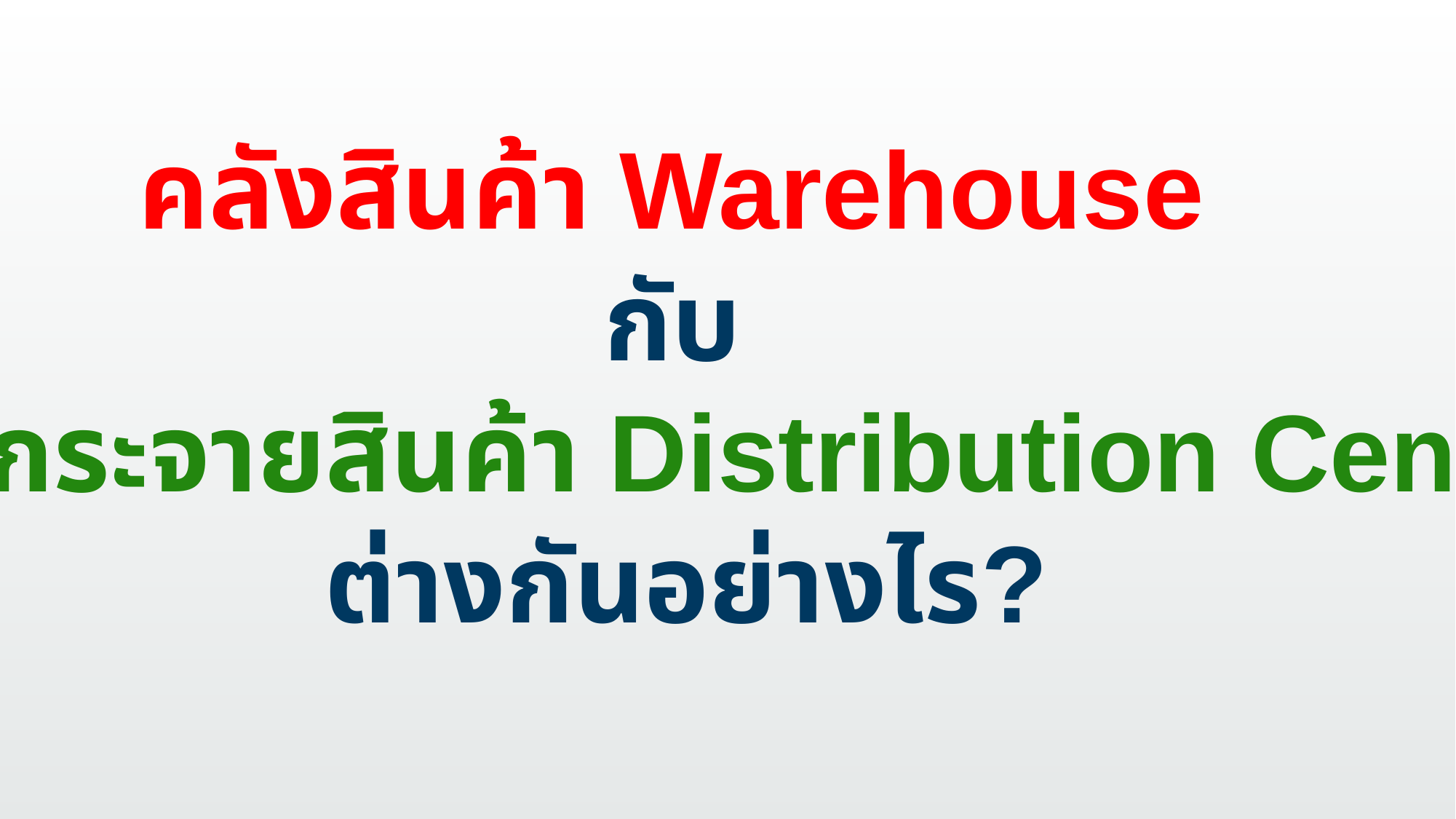

คลังสินค้า Warehouse
กับ
ศูนย์กระจายสินค้า Distribution Center
ต่างกันอย่างไร?